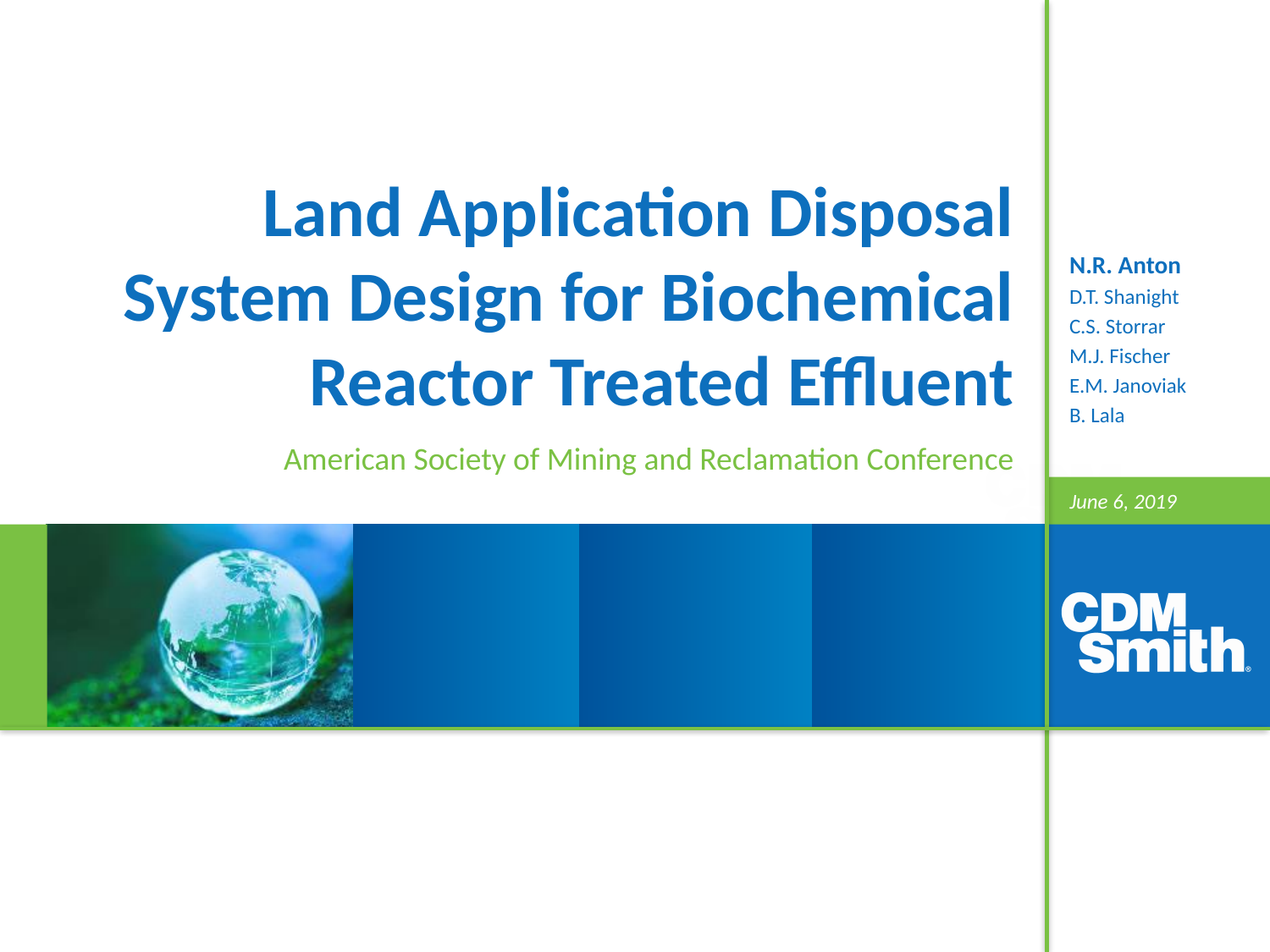

N.R. Anton
D.T. Shanight
C.S. Storrar
M.J. Fischer
E.M. Janoviak
B. Lala

# Land Application Disposal System Design for Biochemical Reactor Treated Effluent
American Society of Mining and Reclamation Conference
June 6, 2019